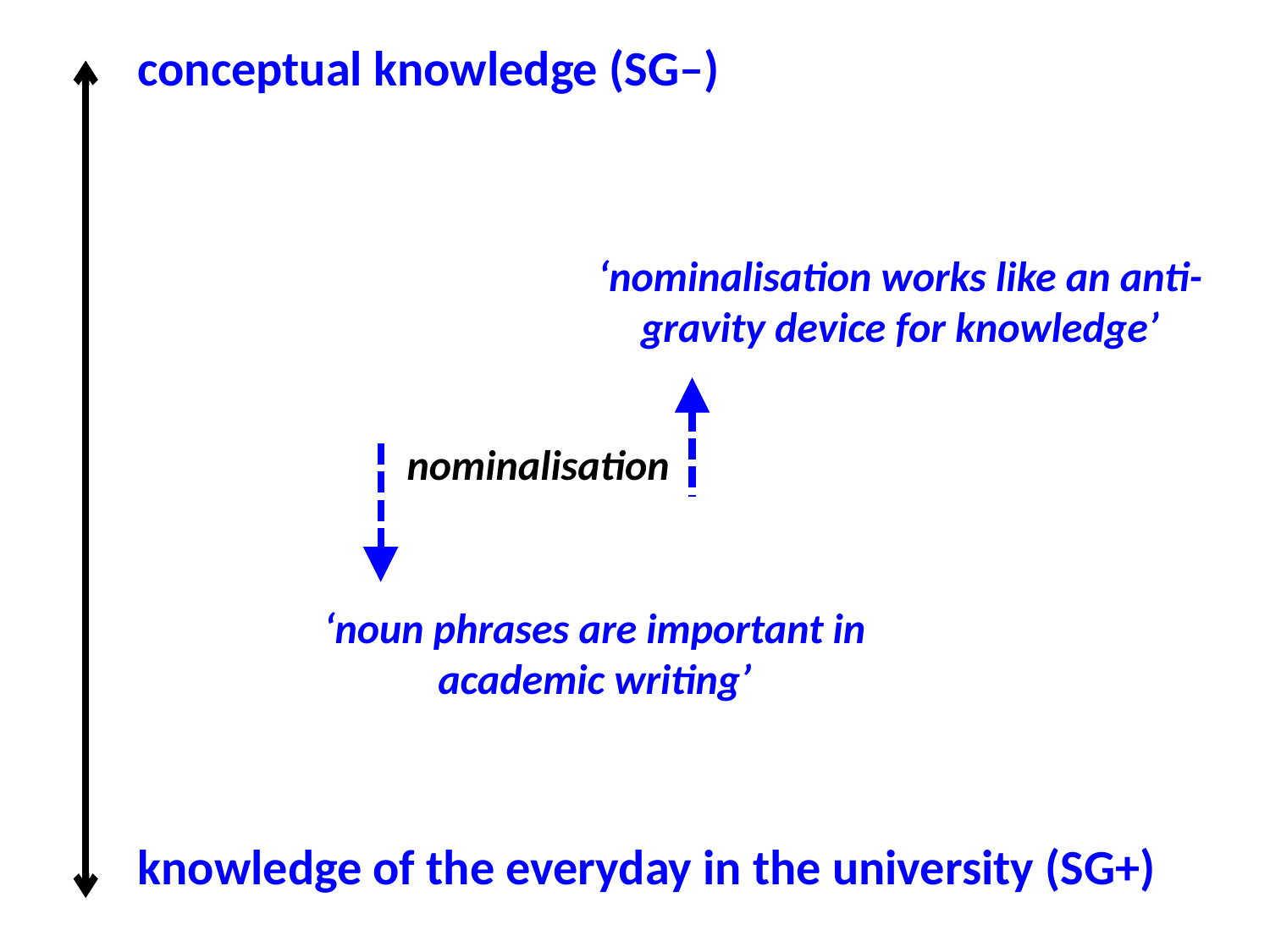

conceptual knowledge (SG–)
‘nominalisation works like an anti-gravity device for knowledge’
nominalisation
‘noun phrases are important in academic writing’
knowledge of the everyday in the university (SG+)